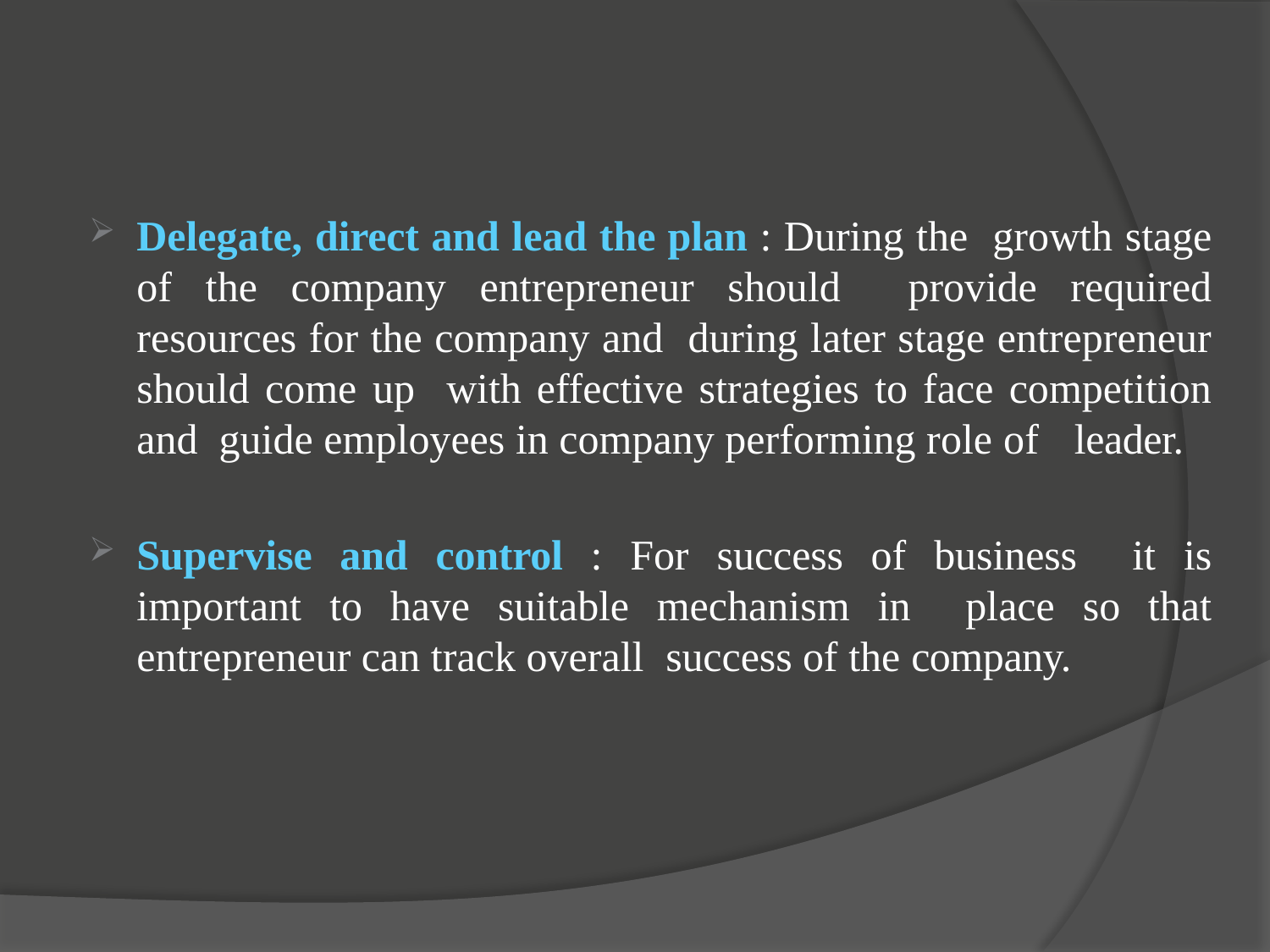

#
Delegate, direct and lead the plan : During the  growth stage of the company entrepreneur should  provide required resources for the company and  during later stage entrepreneur should come up  with effective strategies to face competition and  guide employees in company performing role of  leader.

Supervise and control : For success of business  it is important to have suitable mechanism in  place so that entrepreneur can track overall  success of the company.